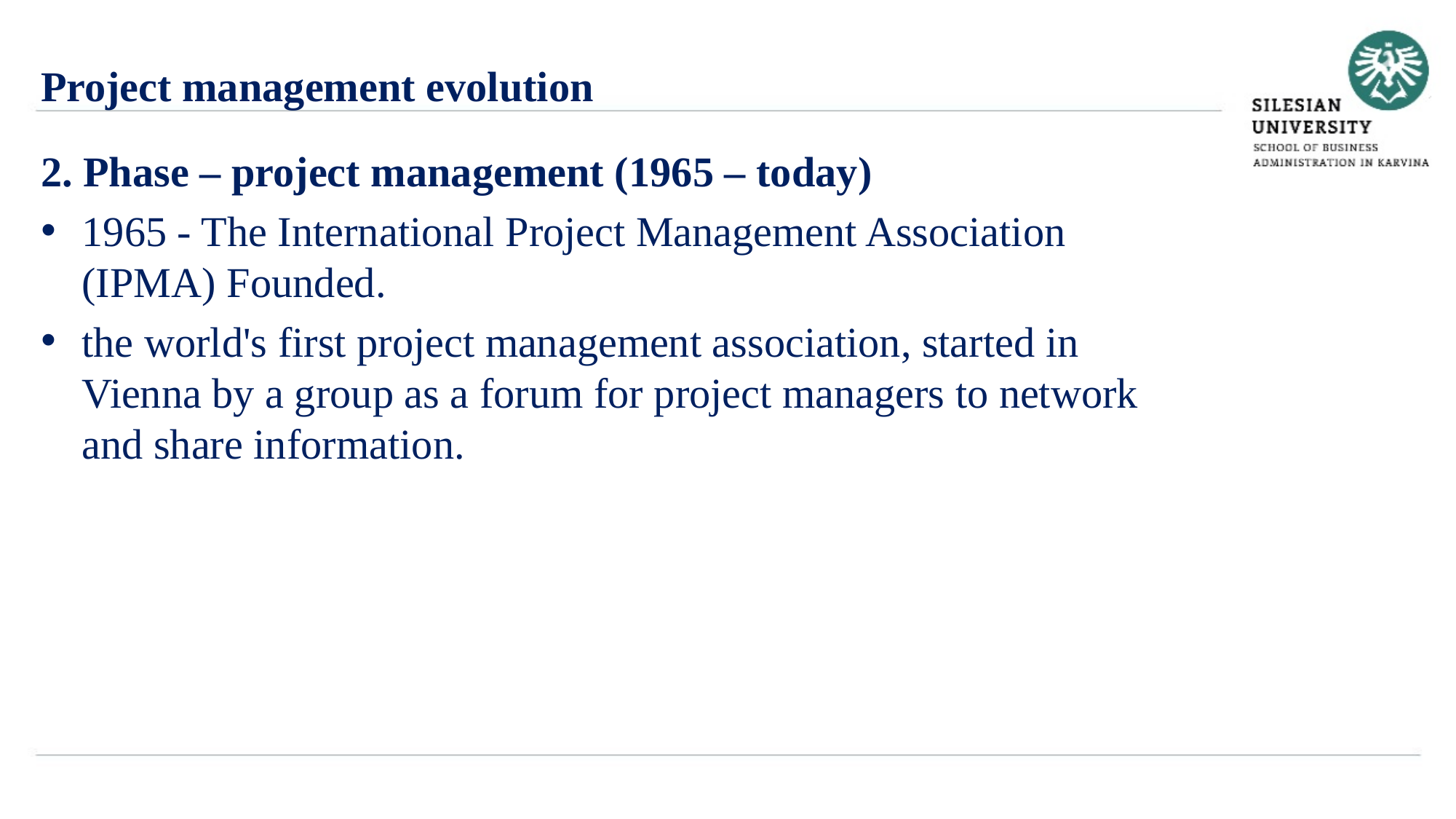

Project management evolution
2. Phase – project management (1965 – today)
1965 - The International Project Management Association (IPMA) Founded.
the world's first project management association, started in Vienna by a group as a forum for project managers to network and share information.